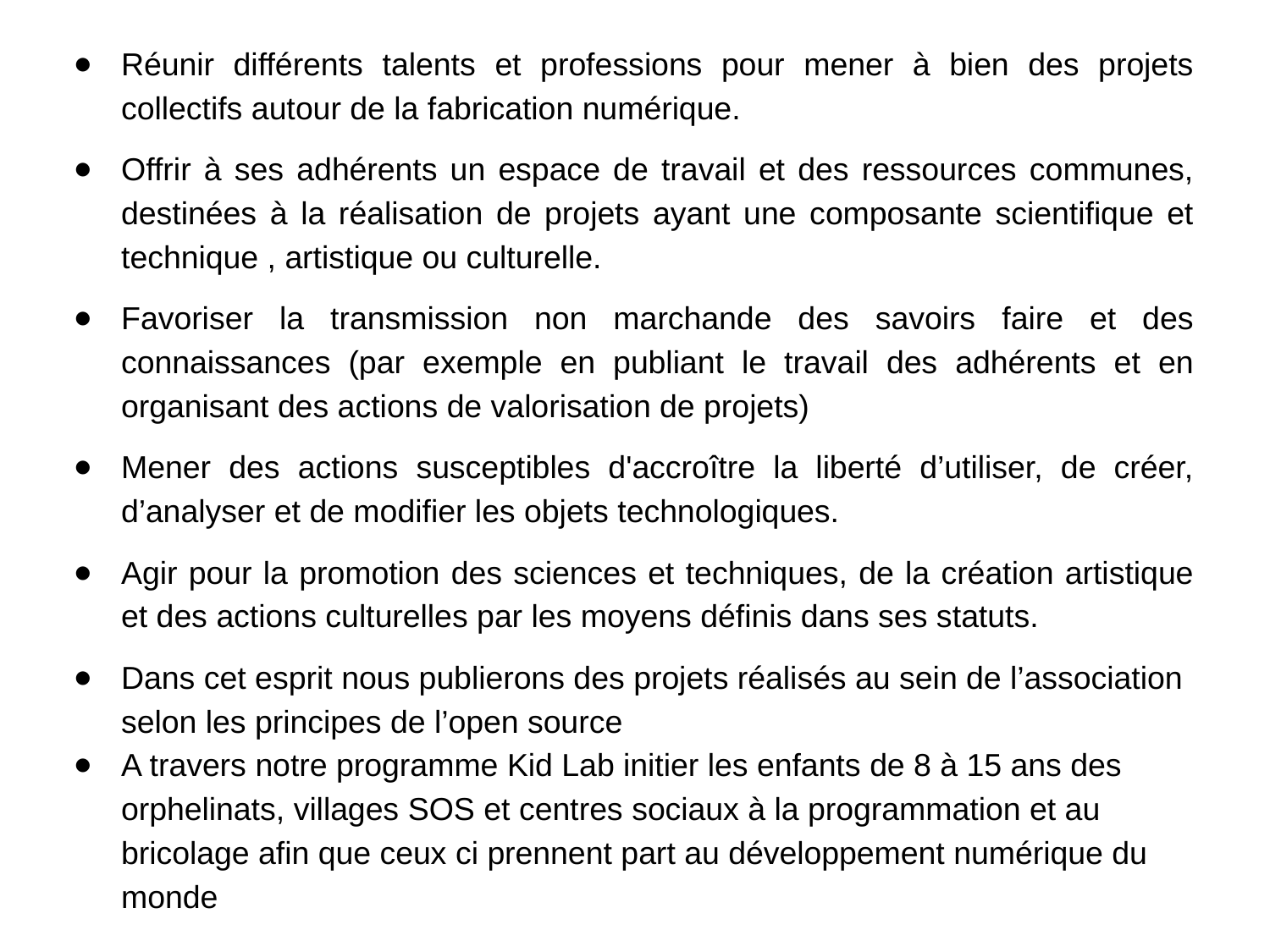

Réunir différents talents et professions pour mener à bien des projets collectifs autour de la fabrication numérique.
Offrir à ses adhérents un espace de travail et des ressources communes, destinées à la réalisation de projets ayant une composante scientifique et technique , artistique ou culturelle.
Favoriser la transmission non marchande des savoirs faire et des connaissances (par exemple en publiant le travail des adhérents et en organisant des actions de valorisation de projets)
Mener des actions susceptibles d'accroître la liberté d’utiliser, de créer, d’analyser et de modifier les objets technologiques.
Agir pour la promotion des sciences et techniques, de la création artistique et des actions culturelles par les moyens définis dans ses statuts.
Dans cet esprit nous publierons des projets réalisés au sein de l’association selon les principes de l’open source
A travers notre programme Kid Lab initier les enfants de 8 à 15 ans des orphelinats, villages SOS et centres sociaux à la programmation et au bricolage afin que ceux ci prennent part au développement numérique du monde